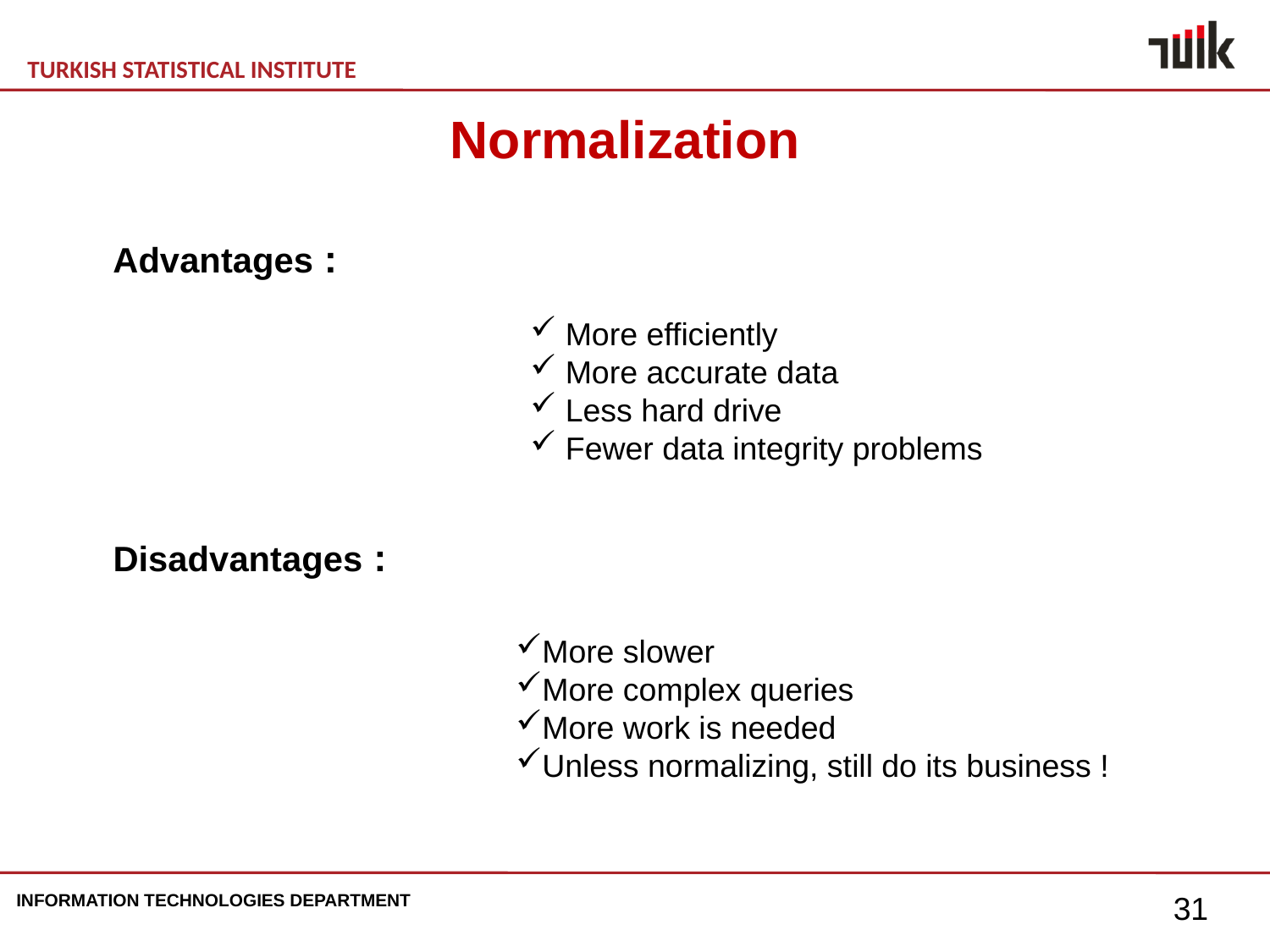

Normalization
Advantages :
 More efficiently
 More accurate data
 Less hard drive
 Fewer data integrity problems
Disadvantages :
More slower
More complex queries
More work is needed
Unless normalizing, still do its business !